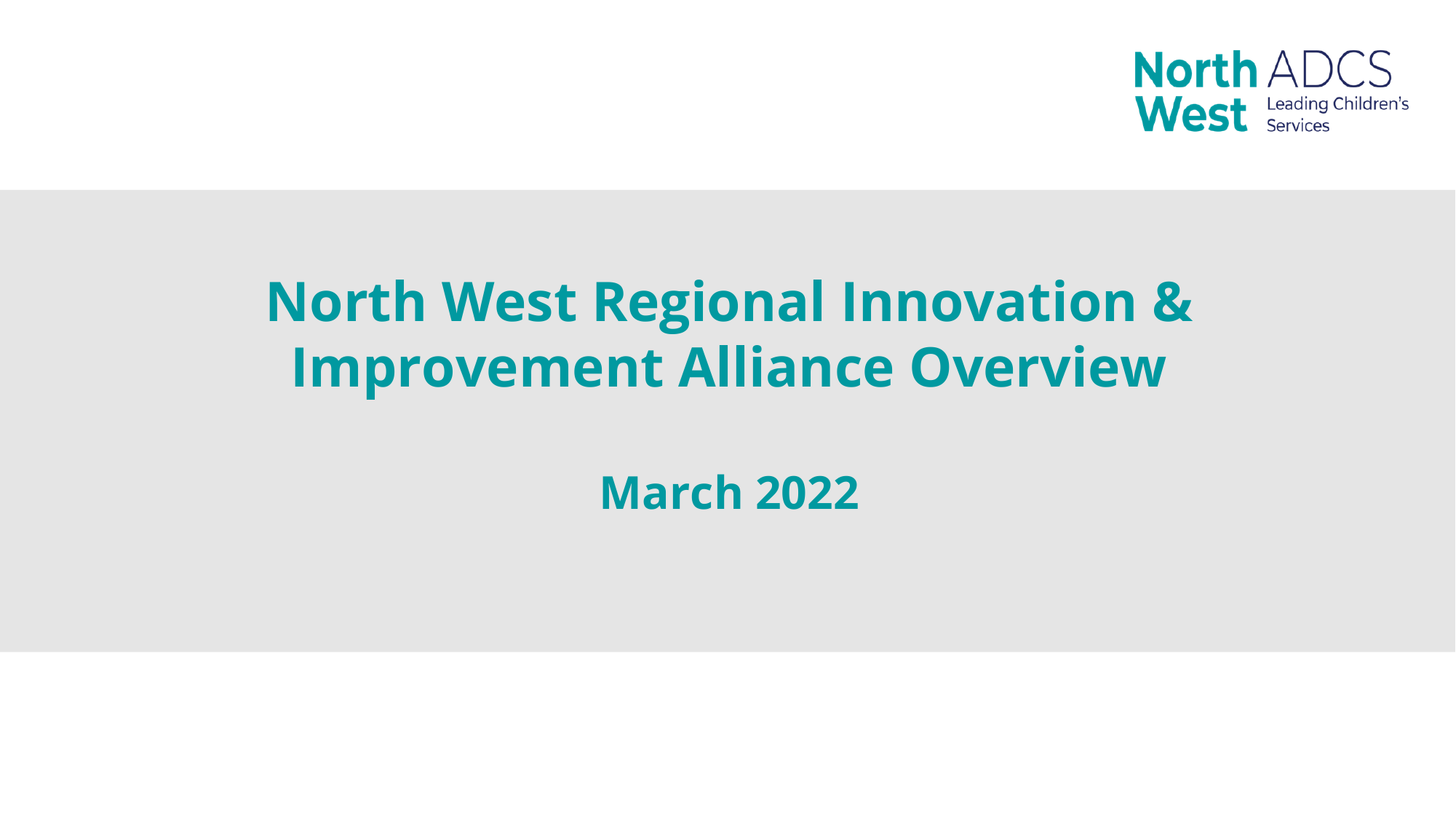

North West Regional Innovation & Improvement Alliance Overview

March 2022